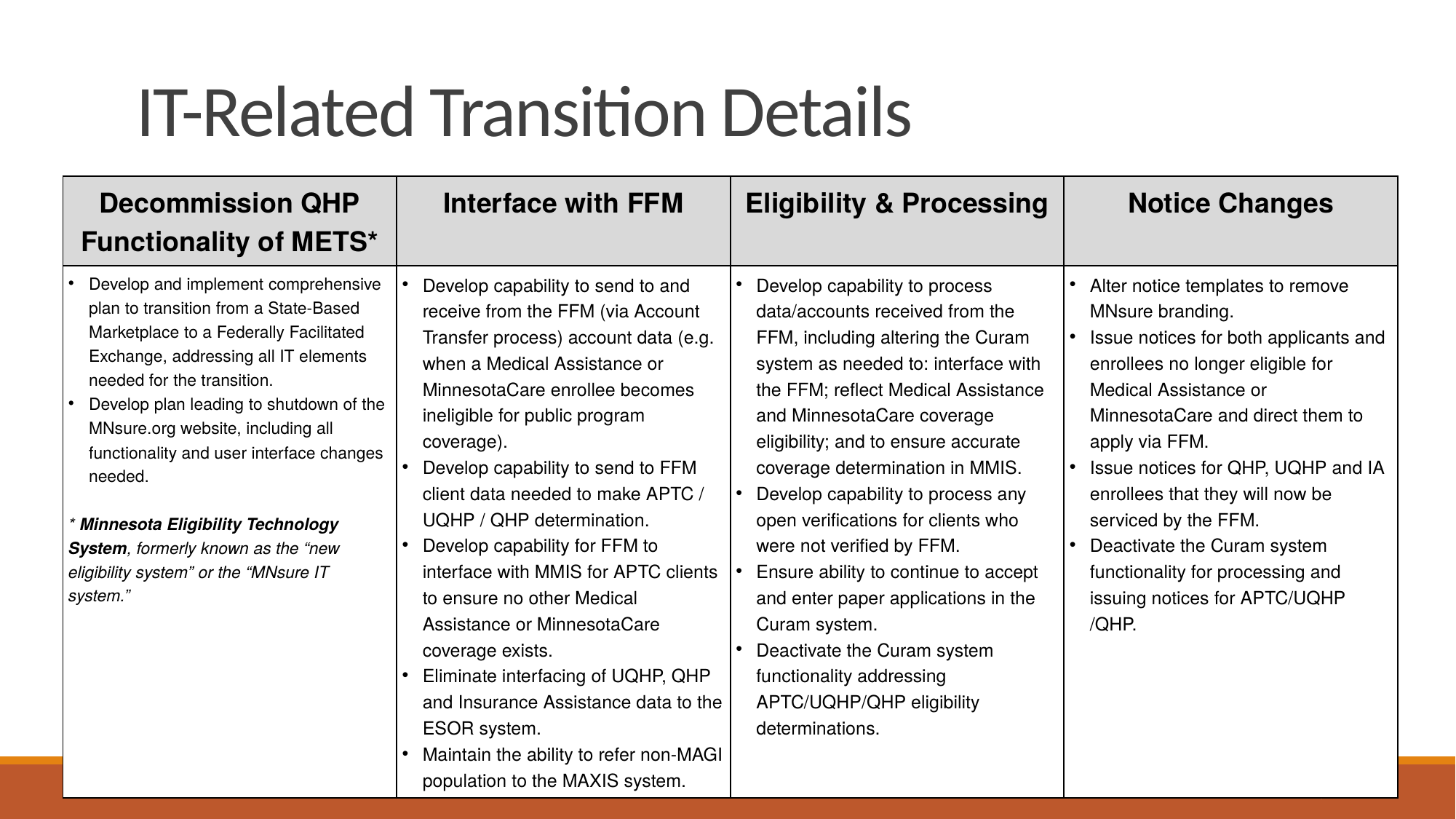

# IT-Related Transition Details
| Decommission QHP Functionality of METS\* | Interface with FFM | Eligibility & Processing | Notice Changes |
| --- | --- | --- | --- |
| Develop and implement comprehensive plan to transition from a State-Based Marketplace to a Federally Facilitated Exchange, addressing all IT elements needed for the transition. Develop plan leading to shutdown of the MNsure.org website, including all functionality and user interface changes needed. \* Minnesota Eligibility Technology System, formerly known as the “new eligibility system” or the “MNsure IT system.” | Develop capability to send to and receive from the FFM (via Account Transfer process) account data (e.g. when a Medical Assistance or MinnesotaCare enrollee becomes ineligible for public program coverage). Develop capability to send to FFM client data needed to make APTC / UQHP / QHP determination. Develop capability for FFM to interface with MMIS for APTC clients to ensure no other Medical Assistance or MinnesotaCare coverage exists. Eliminate interfacing of UQHP, QHP and Insurance Assistance data to the ESOR system. Maintain the ability to refer non-MAGI population to the MAXIS system. | Develop capability to process data/accounts received from the FFM, including altering the Curam system as needed to: interface with the FFM; reflect Medical Assistance and MinnesotaCare coverage eligibility; and to ensure accurate coverage determination in MMIS. Develop capability to process any open verifications for clients who were not verified by FFM. Ensure ability to continue to accept and enter paper applications in the Curam system. Deactivate the Curam system functionality addressing APTC/UQHP/QHP eligibility determinations. | Alter notice templates to remove MNsure branding. Issue notices for both applicants and enrollees no longer eligible for Medical Assistance or MinnesotaCare and direct them to apply via FFM. Issue notices for QHP, UQHP and IA enrollees that they will now be serviced by the FFM. Deactivate the Curam system functionality for processing and issuing notices for APTC/UQHP /QHP. |
32